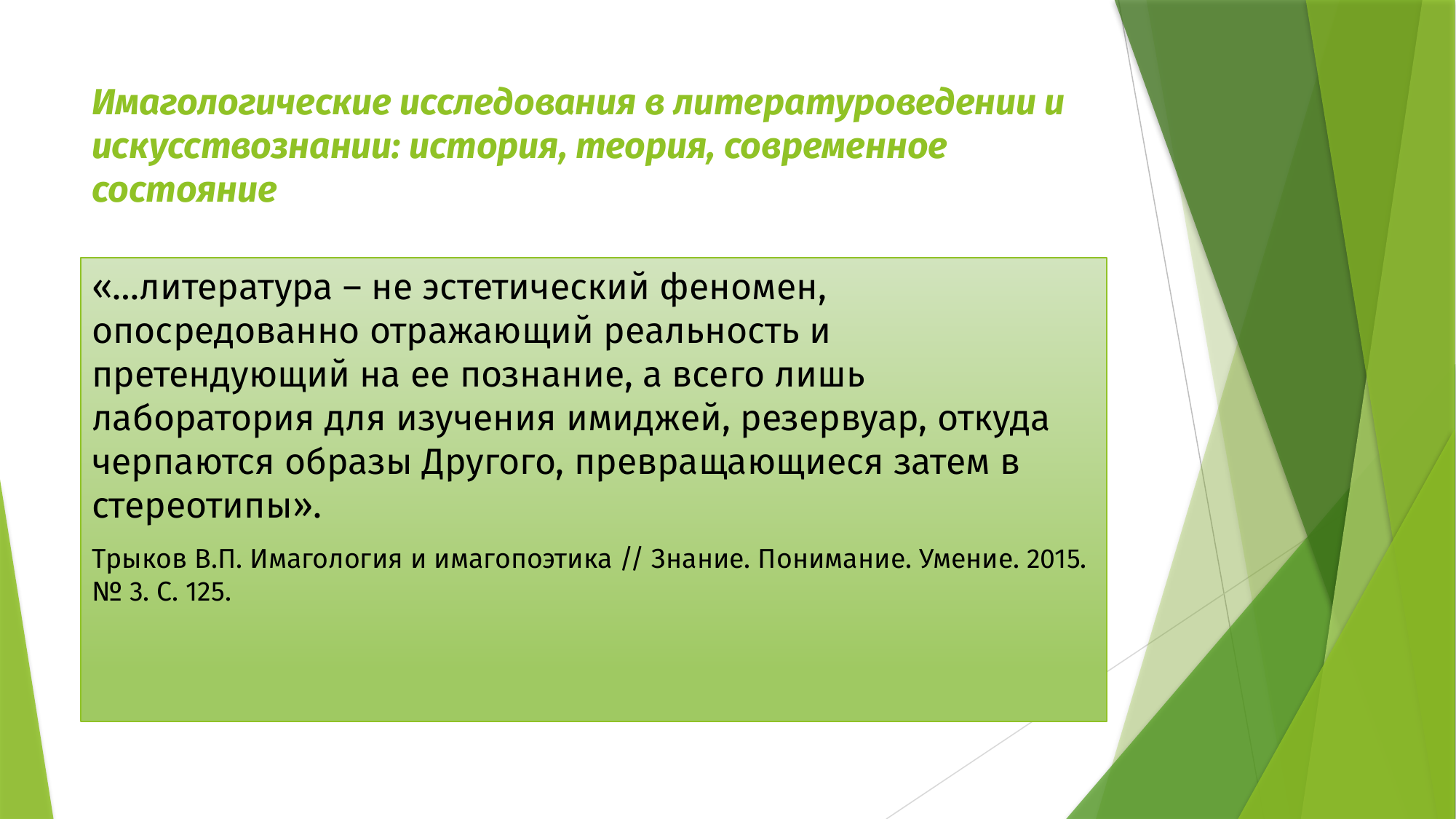

# Имагологические исследования в литературоведении и искусствознании: история, теория, современное состояние
«…литература – не эстетический феномен, опосредованно отражающий реальность и претендующий на ее познание, а всего лишь лаборатория для изучения имиджей, резервуар, откуда черпаются образы Другого, превращающиеся затем в стереотипы».
Трыков В.П. Имагология и имагопоэтика // Знание. Понимание. Умение. 2015. № 3. С. 125.